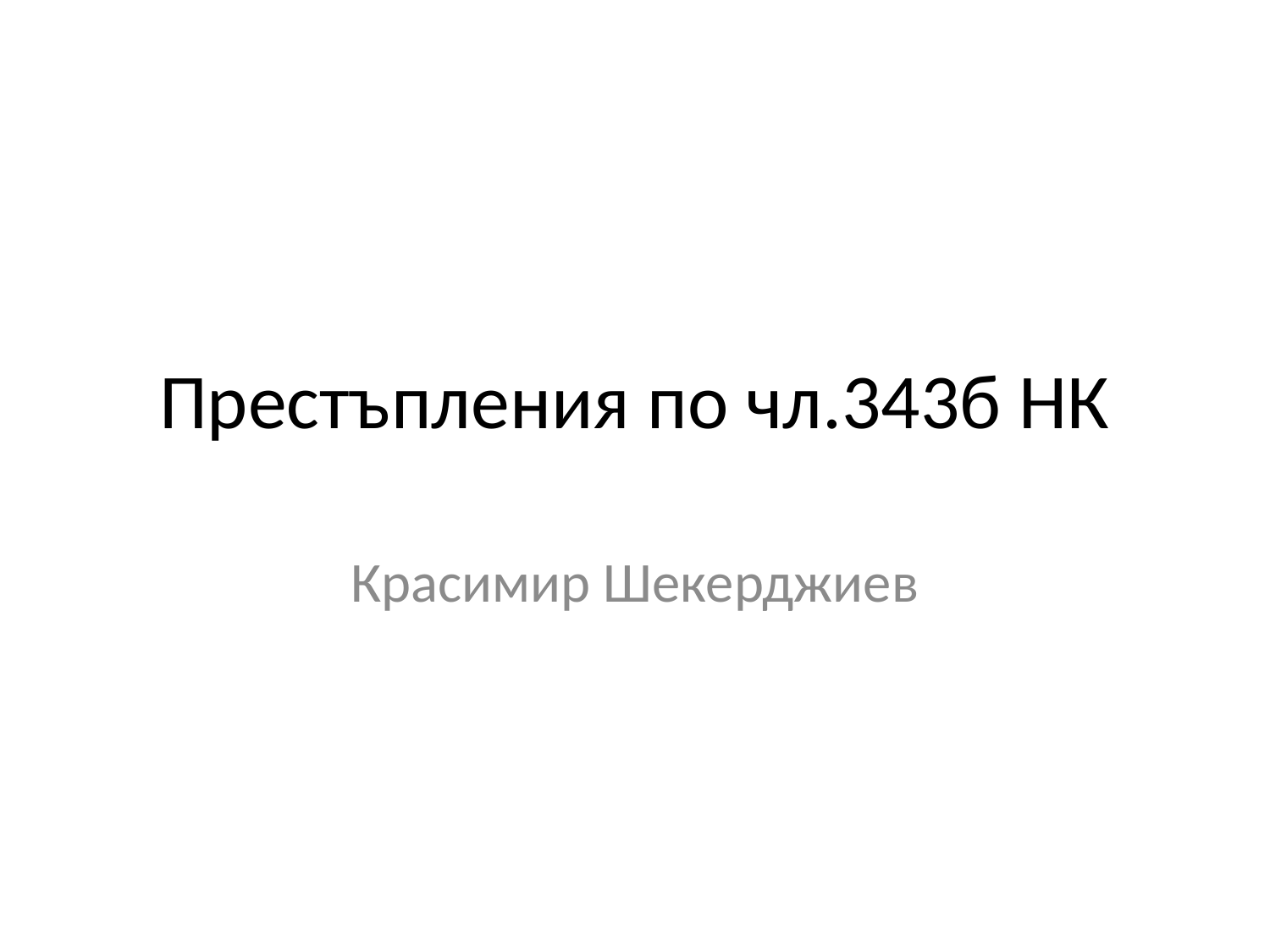

# Престъпления по чл.343б НК
Красимир Шекерджиев